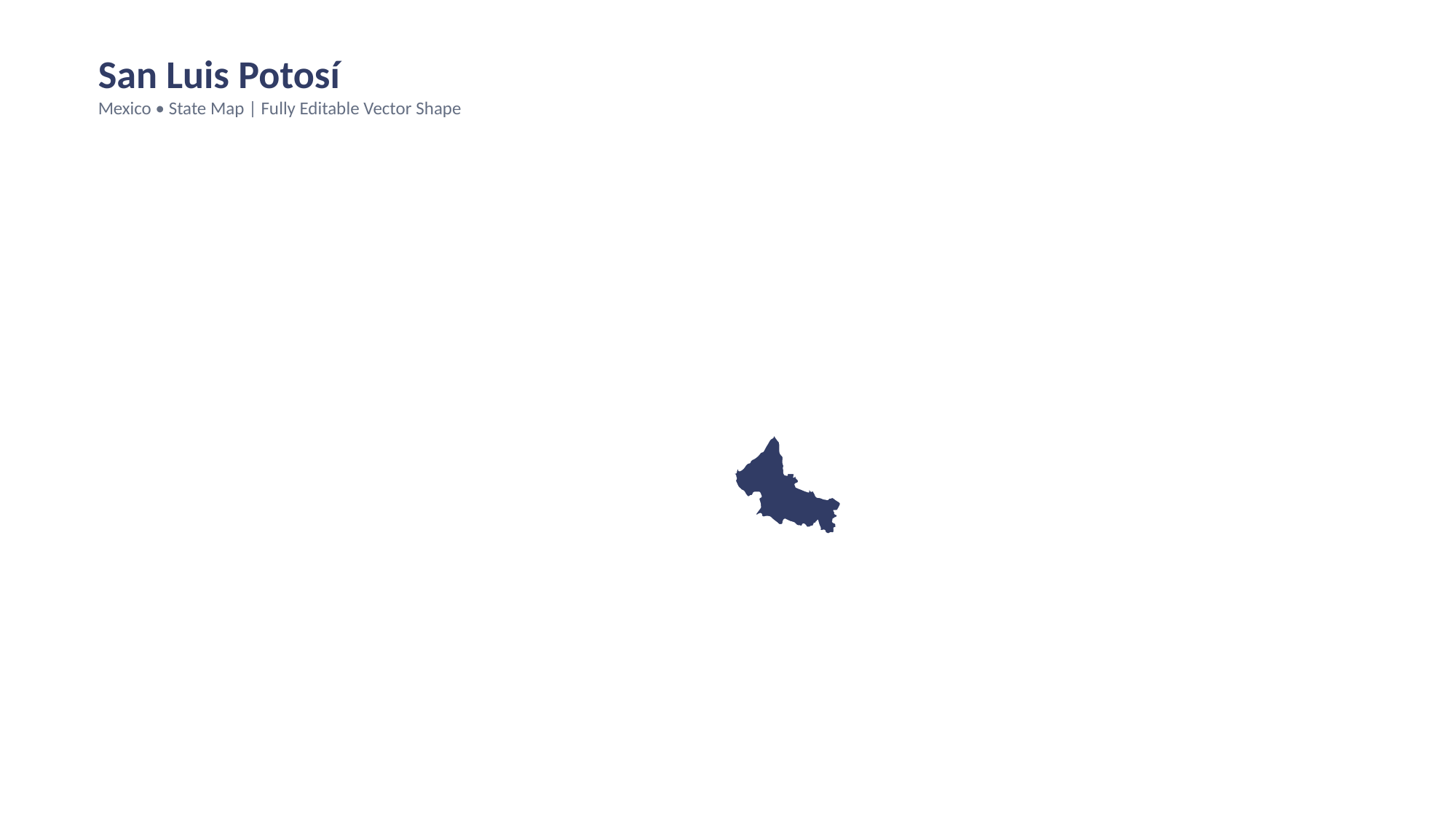

San Luis Potosí
Mexico • State Map | Fully Editable Vector Shape